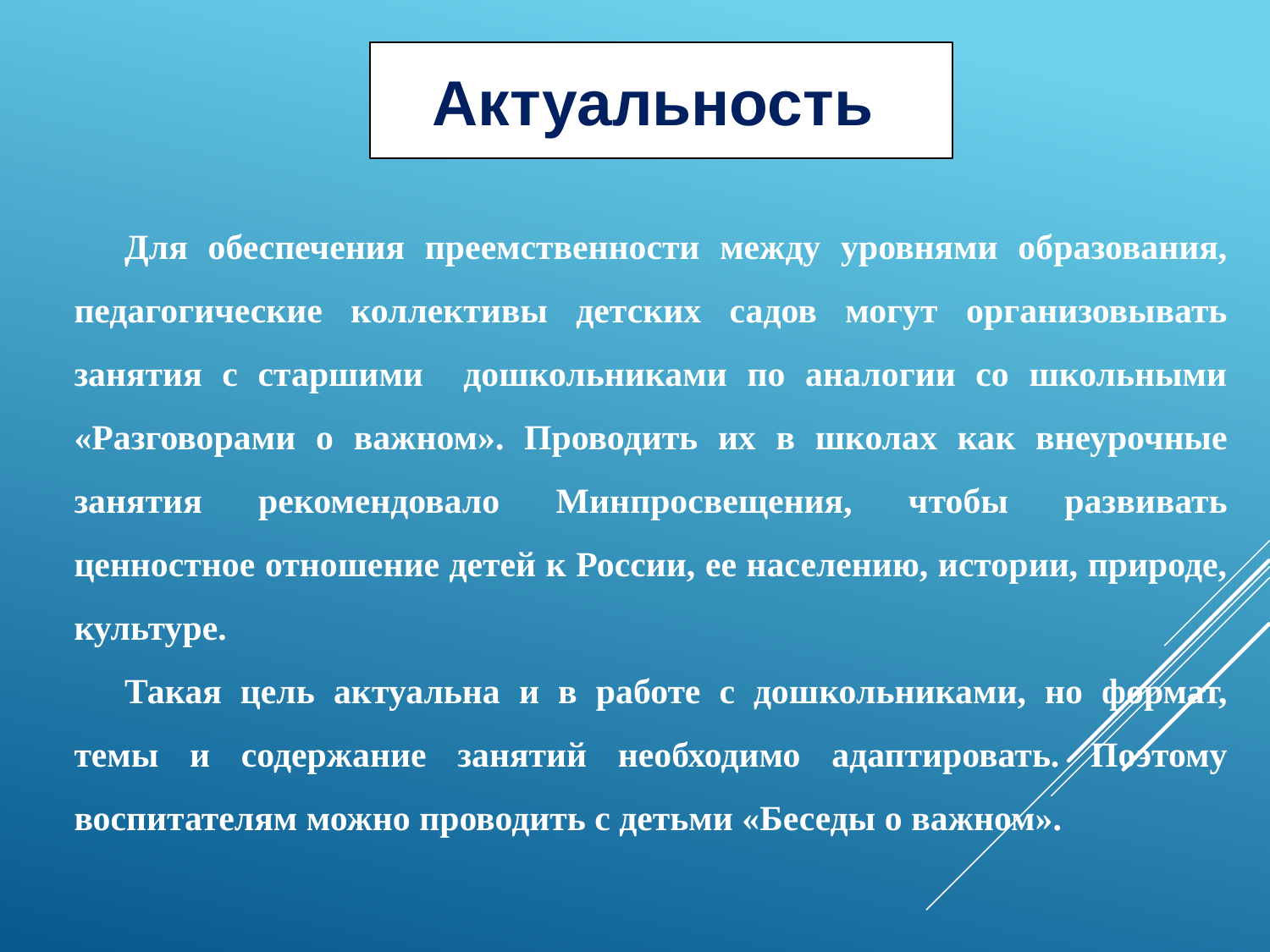

Актуальность
Для обеспечения преемственности между уровнями образования, педагогические коллективы детских садов могут организовывать занятия с старшими  дошкольниками по аналогии со школьными «Разговорами о важном». Проводить их в школах как внеурочные занятия рекомендовало Минпросвещения, чтобы развивать ценностное отношение детей к России, ее населению, истории, природе, культуре.
Такая цель актуальна и в работе с дошкольниками, но формат, темы и содержание занятий необходимо адаптировать. Поэтому воспитателям можно проводить с детьми «Беседы о важном».